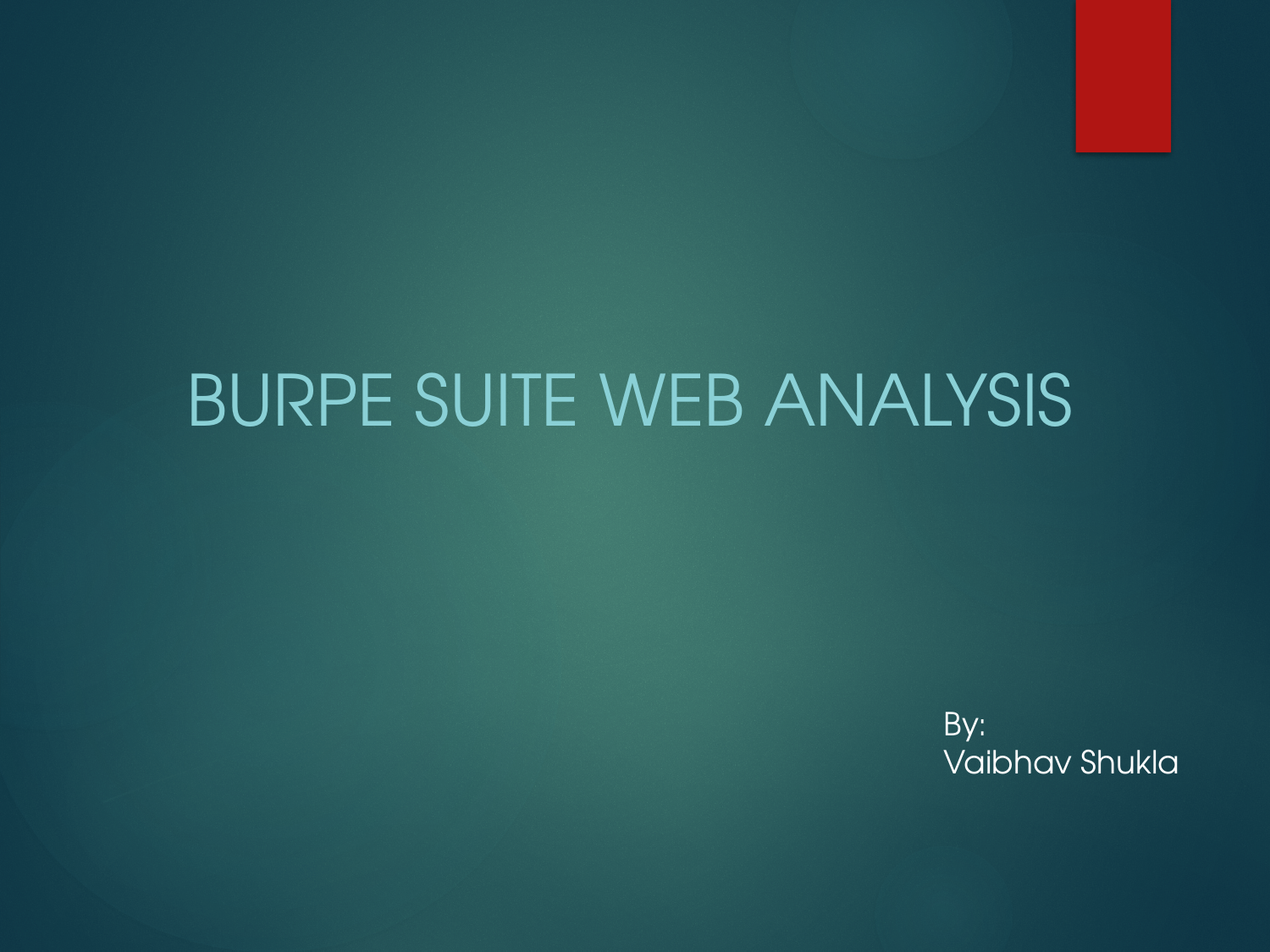

Burpe Suite Web Analysis
By:
Vaibhav Shukla